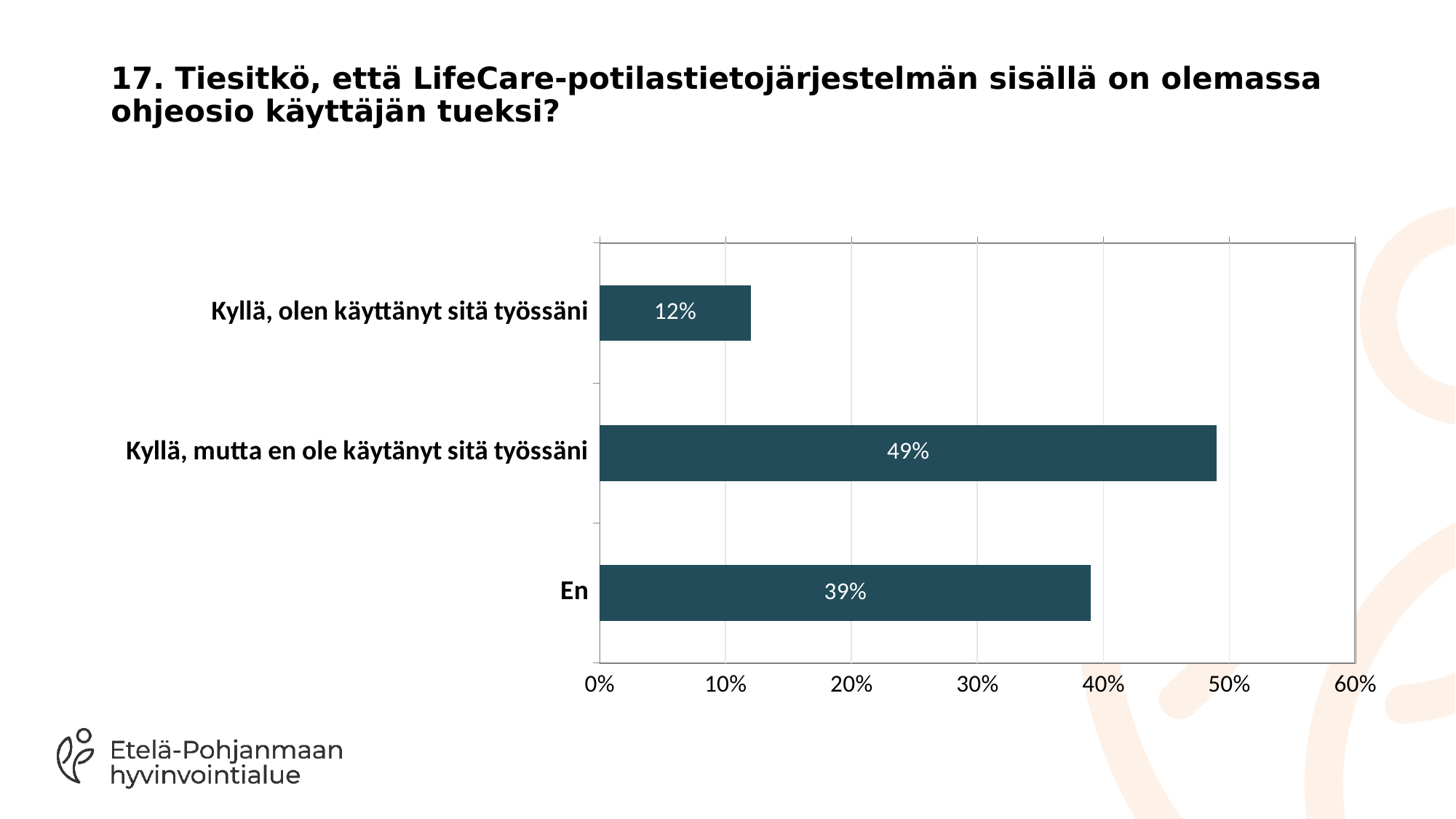

# 17. Tiesitkö, että LifeCare-potilastietojärjestelmän sisällä on olemassa ohjeosio käyttäjän tueksi?

### Chart

| Category |  |
|---|---|
| Kyllä, olen käyttänyt sitä työssäni | 0.12 |
| Kyllä, mutta en ole käytänyt sitä työssäni | 0.49 |
| En | 0.39 |